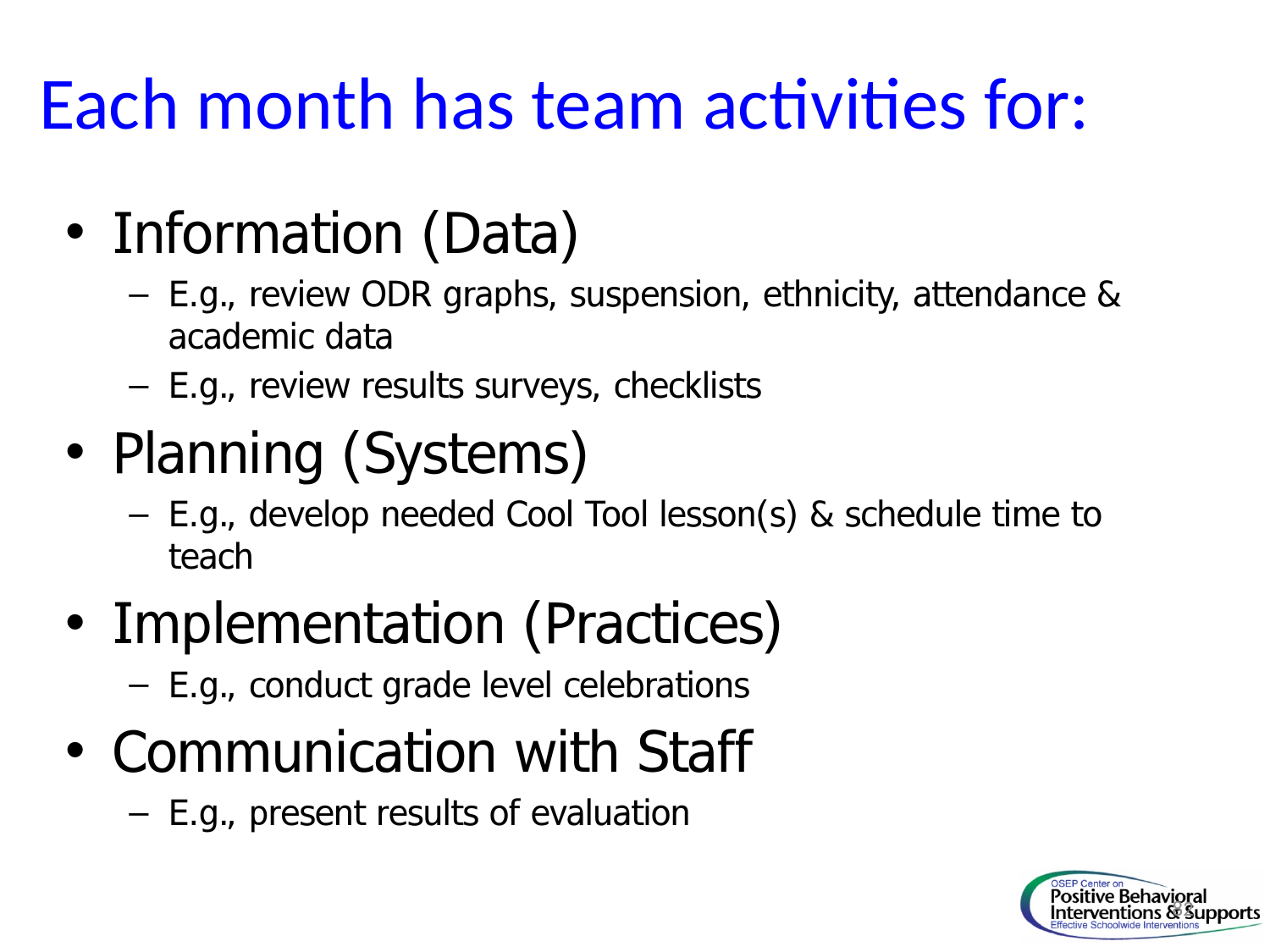

Each month has team activities for:
Information (Data)
E.g., review ODR graphs, suspension, ethnicity, attendance & academic data
E.g., review results surveys, checklists
Planning (Systems)
E.g., develop needed Cool Tool lesson(s) & schedule time to teach
Implementation (Practices)
E.g., conduct grade level celebrations
Communication with Staff
E.g., present results of evaluation
82